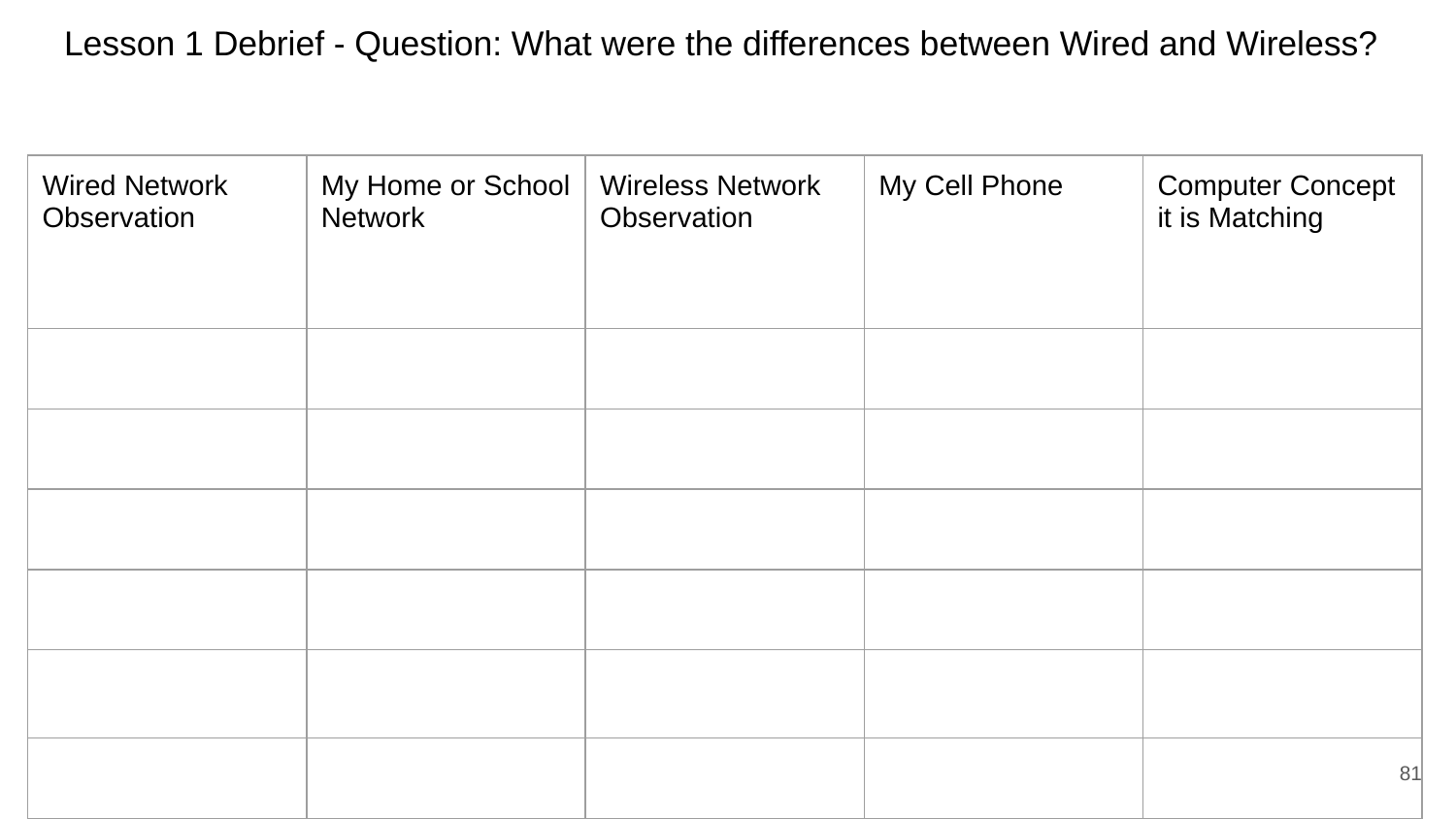

# Lesson 1 Debrief - Question: What were the differences between Wired and Wireless?
| Wired Network Observation | My Home or School Network | Wireless Network Observation | My Cell Phone | Computer Concept it is Matching |
| --- | --- | --- | --- | --- |
|  |  |  |  |  |
|  |  |  |  |  |
|  |  |  |  |  |
|  |  |  |  |  |
|  |  |  |  |  |
|  |  |  |  |  |
81